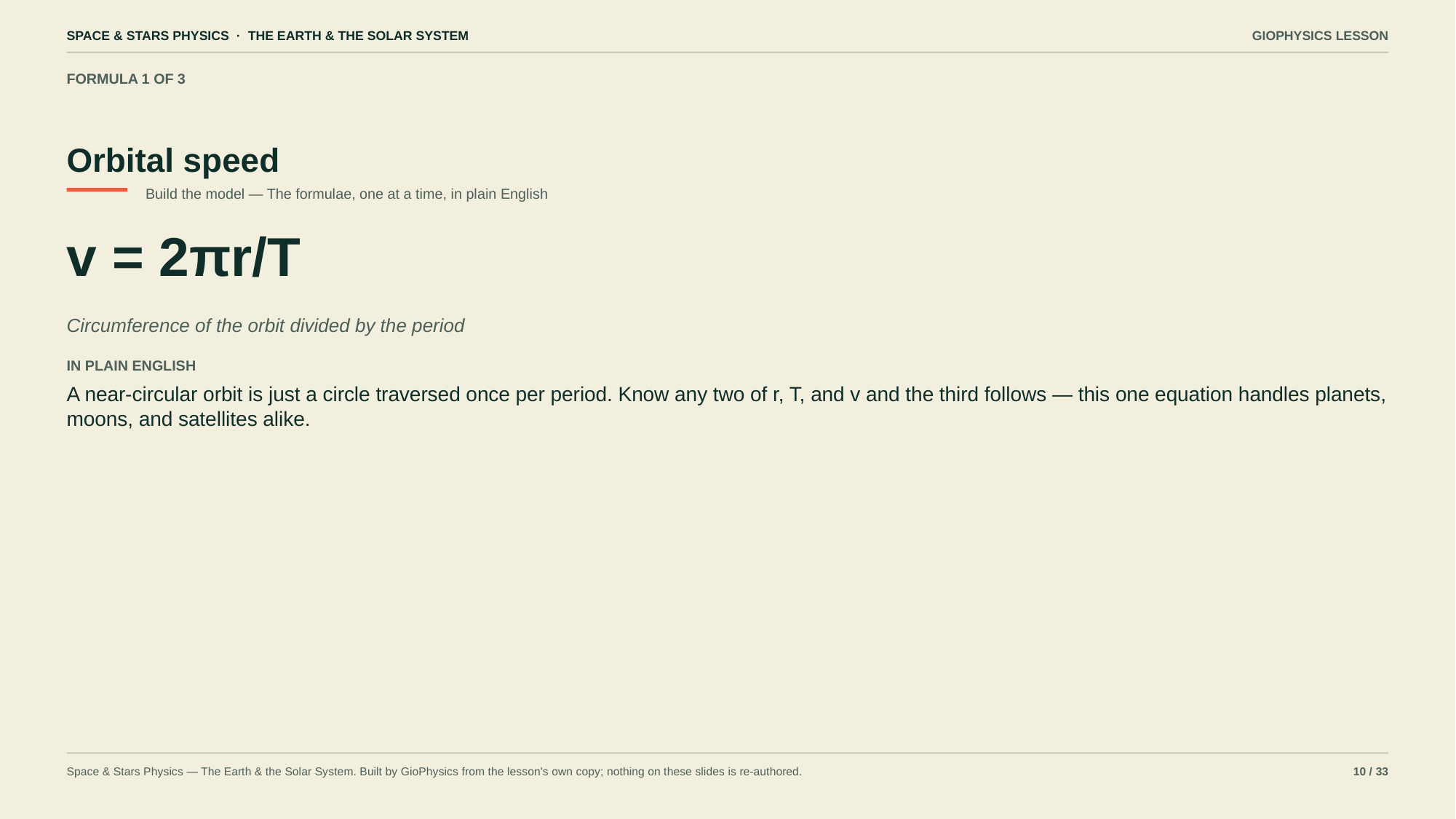

SPACE & STARS PHYSICS  ·  THE EARTH & THE SOLAR SYSTEM
GIOPHYSICS LESSON

FORMULA 1 OF 3
Orbital speed
Build the model — The formulae, one at a time, in plain English

v = 2πr/T
Circumference of the orbit divided by the period
IN PLAIN ENGLISH
A near-circular orbit is just a circle traversed once per period. Know any two of r, T, and v and the third follows — this one equation handles planets, moons, and satellites alike.

Space & Stars Physics — The Earth & the Solar System. Built by GioPhysics from the lesson's own copy; nothing on these slides is re-authored.
10 / 33